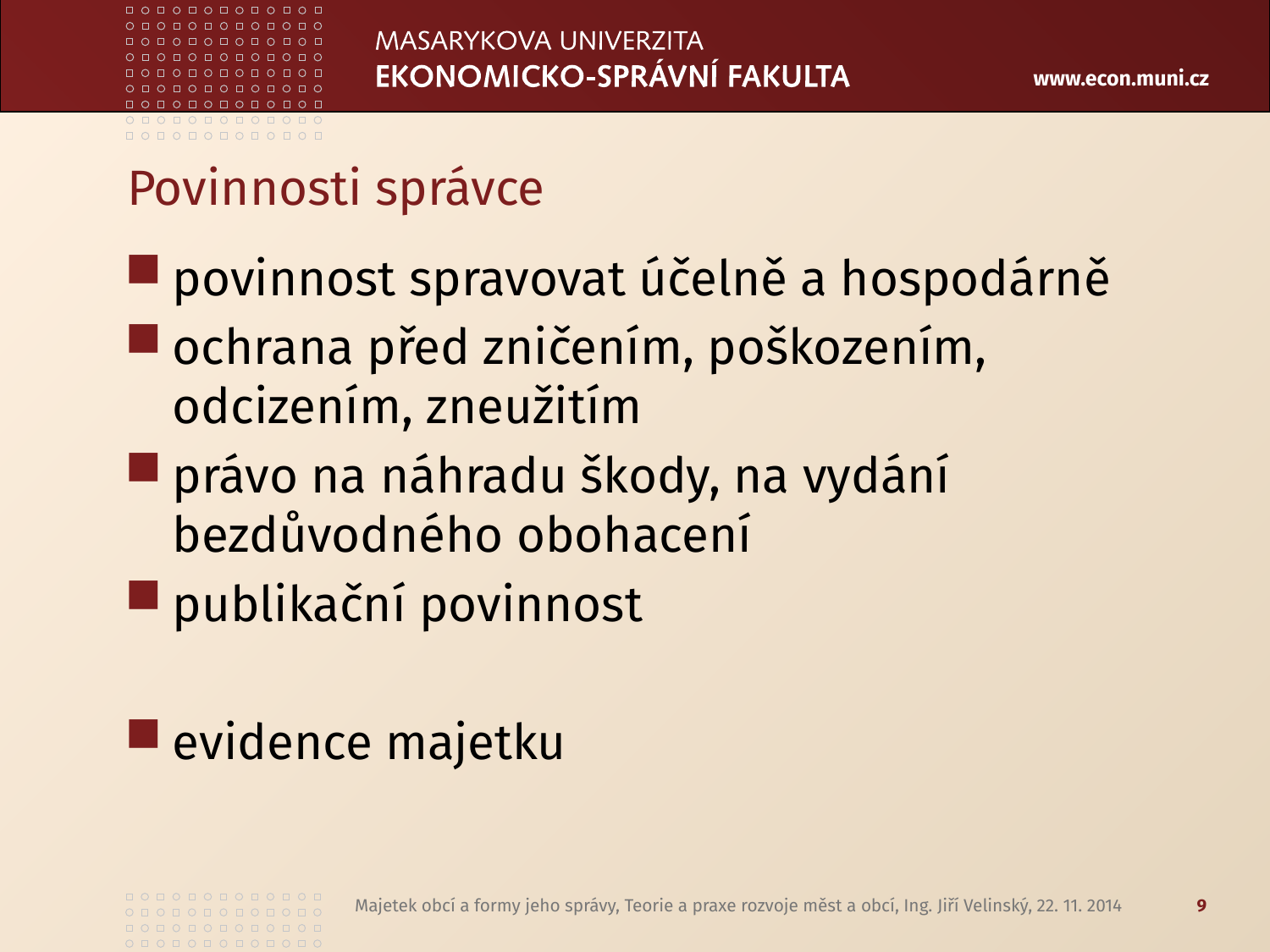

# Povinnosti správce
povinnost spravovat účelně a hospodárně
ochrana před zničením, poškozením, odcizením, zneužitím
právo na náhradu škody, na vydání bezdůvodného obohacení
publikační povinnost

evidence majetku

Majetek obcí a formy jeho správy, Teorie a praxe rozvoje měst a obcí, Ing. Jiří Velinský, 22. 11. 2014
9